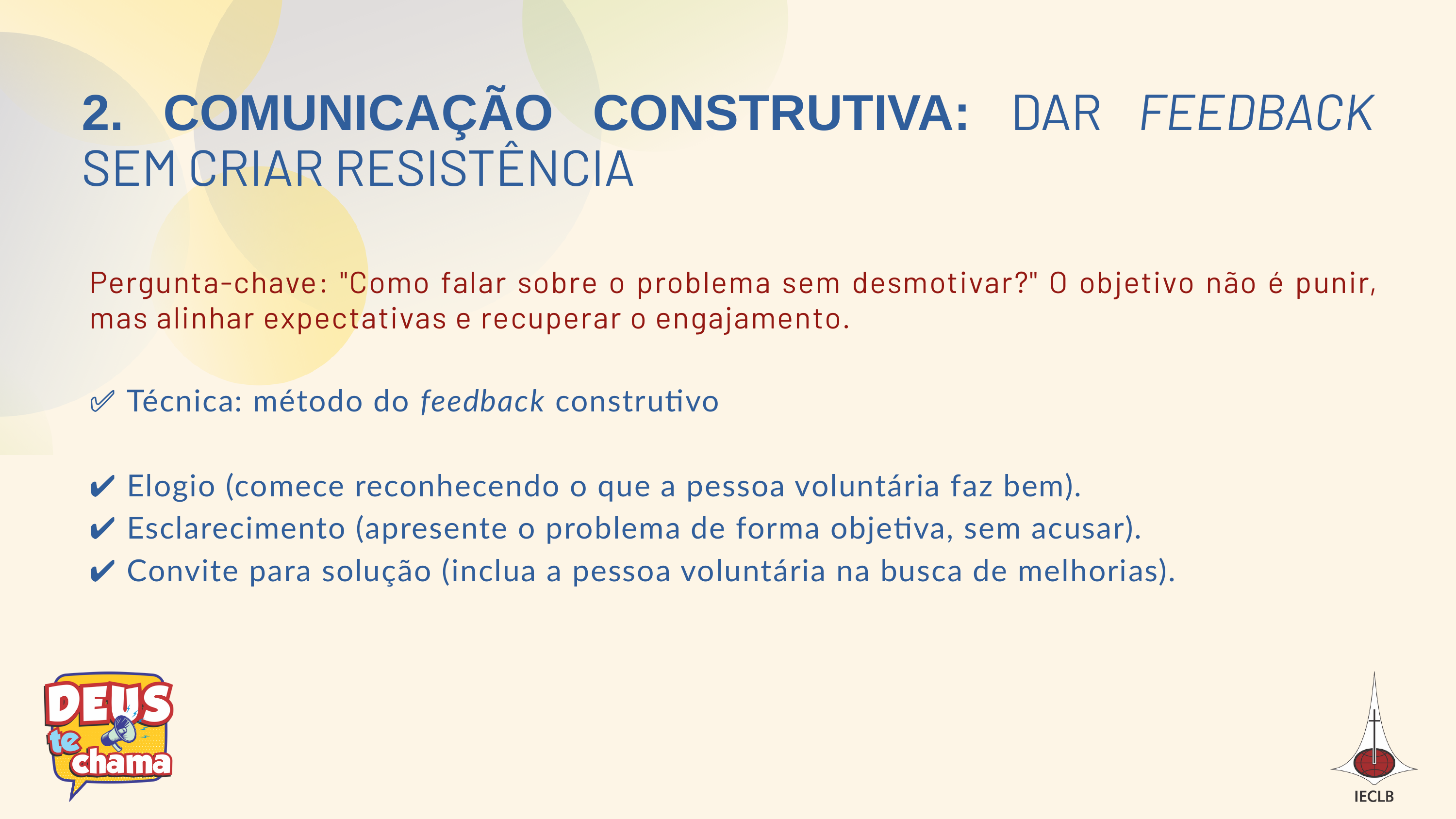

2. COMUNICAÇÃO CONSTRUTIVA: DAR FEEDBACK SEM CRIAR RESISTÊNCIA
Pergunta-chave: "Como falar sobre o problema sem desmotivar?" O objetivo não é punir, mas alinhar expectativas e recuperar o engajamento.
✅ Técnica: método do feedback construtivo

✔ Elogio (comece reconhecendo o que a pessoa voluntária faz bem).
✔ Esclarecimento (apresente o problema de forma objetiva, sem acusar).
✔ Convite para solução (inclua a pessoa voluntária na busca de melhorias).